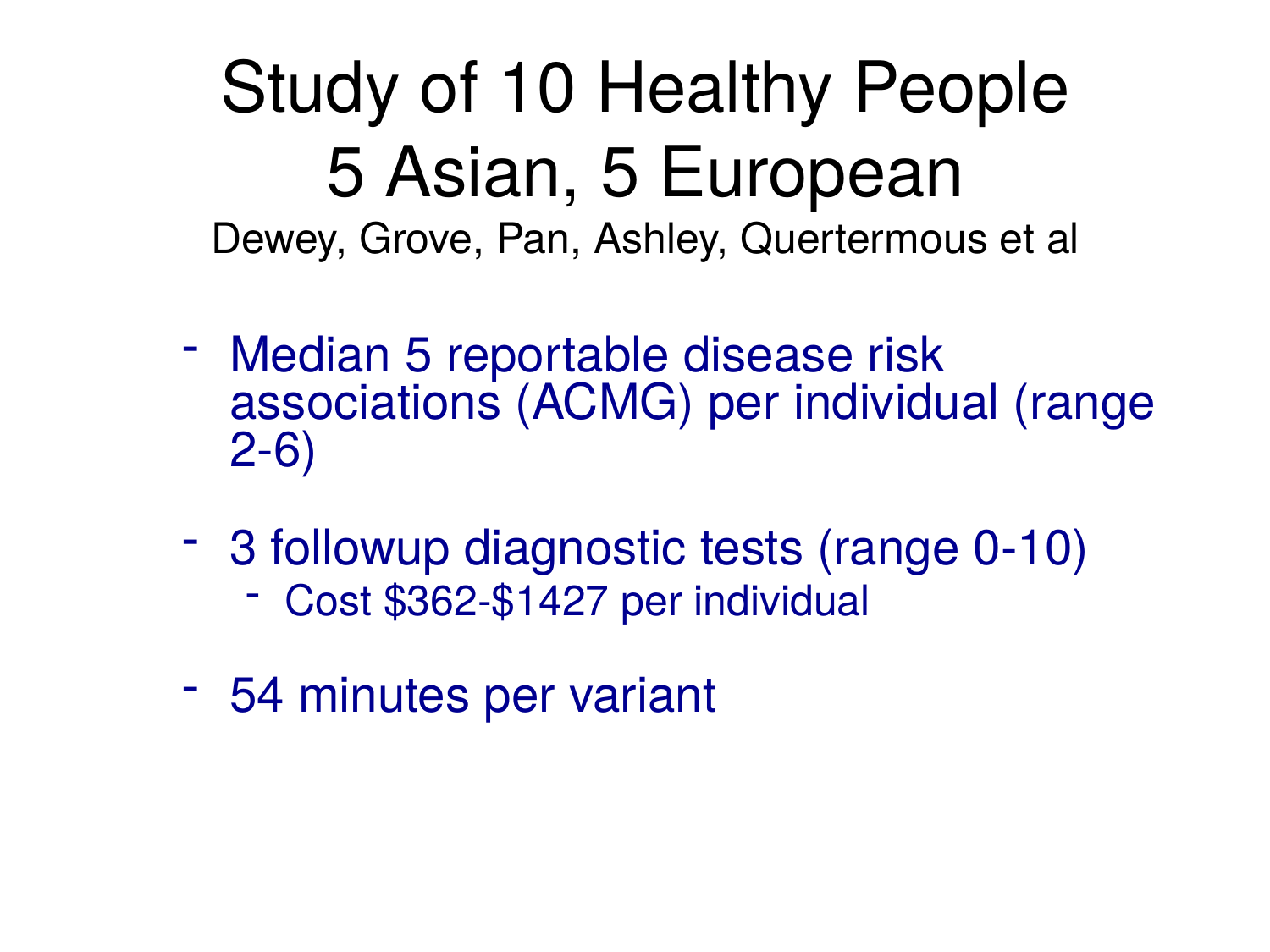

Study of 10 Healthy People
5 Asian, 5 European
Dewey, Grove, Pan, Ashley, Quertermous et al
Median 5 reportable disease risk associations (ACMG) per individual (range 2-6)

3 followup diagnostic tests (range 0-10)
Cost $362-$1427 per individual

54 minutes per variant